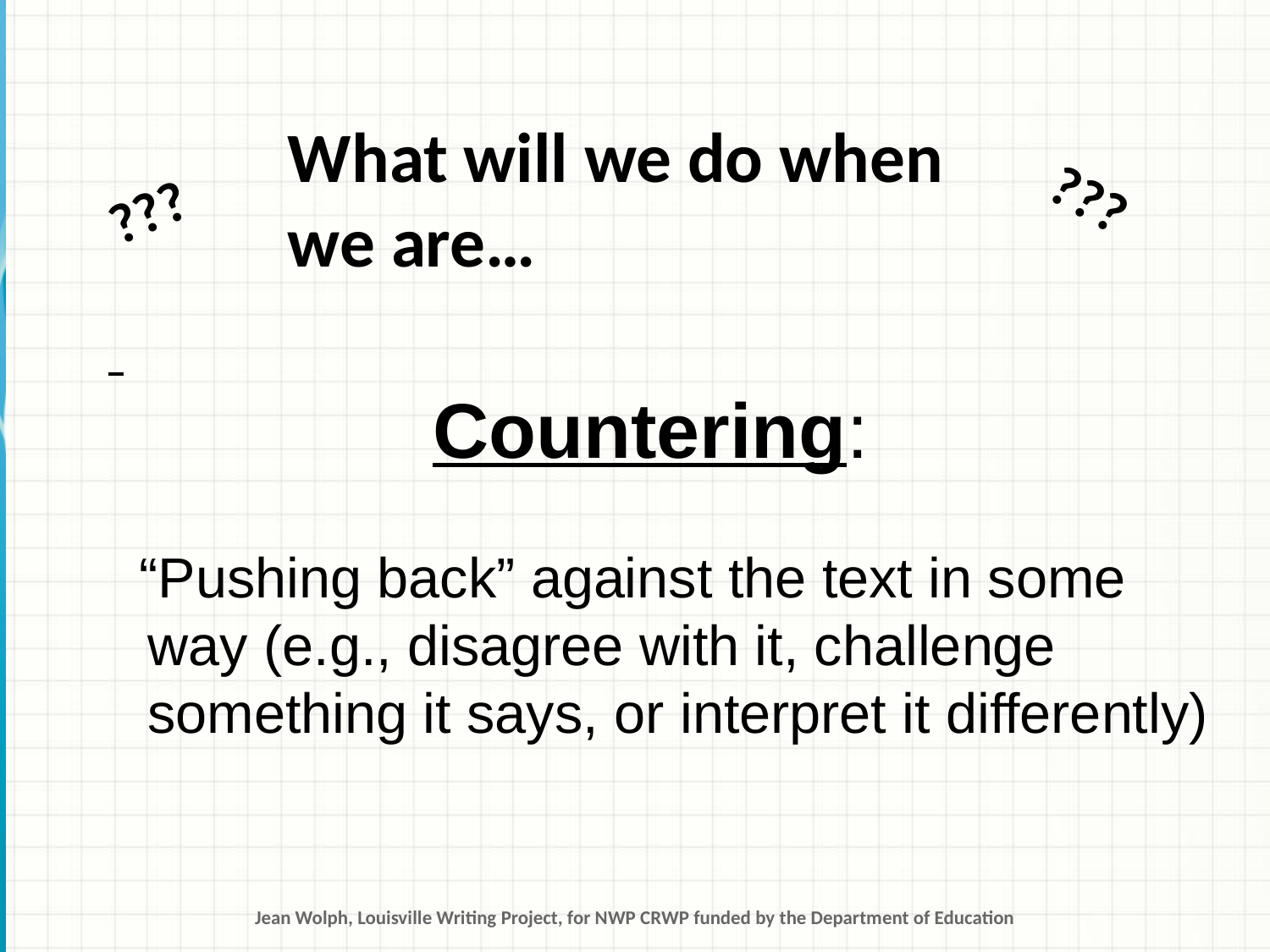

What will we do when we are…
???
???

Countering:

  “Pushing back” against the text in some way (e.g., disagree with it, challenge something it says, or interpret it differently)
Jean Wolph, Louisville Writing Project, for NWP CRWP funded by the Department of Education